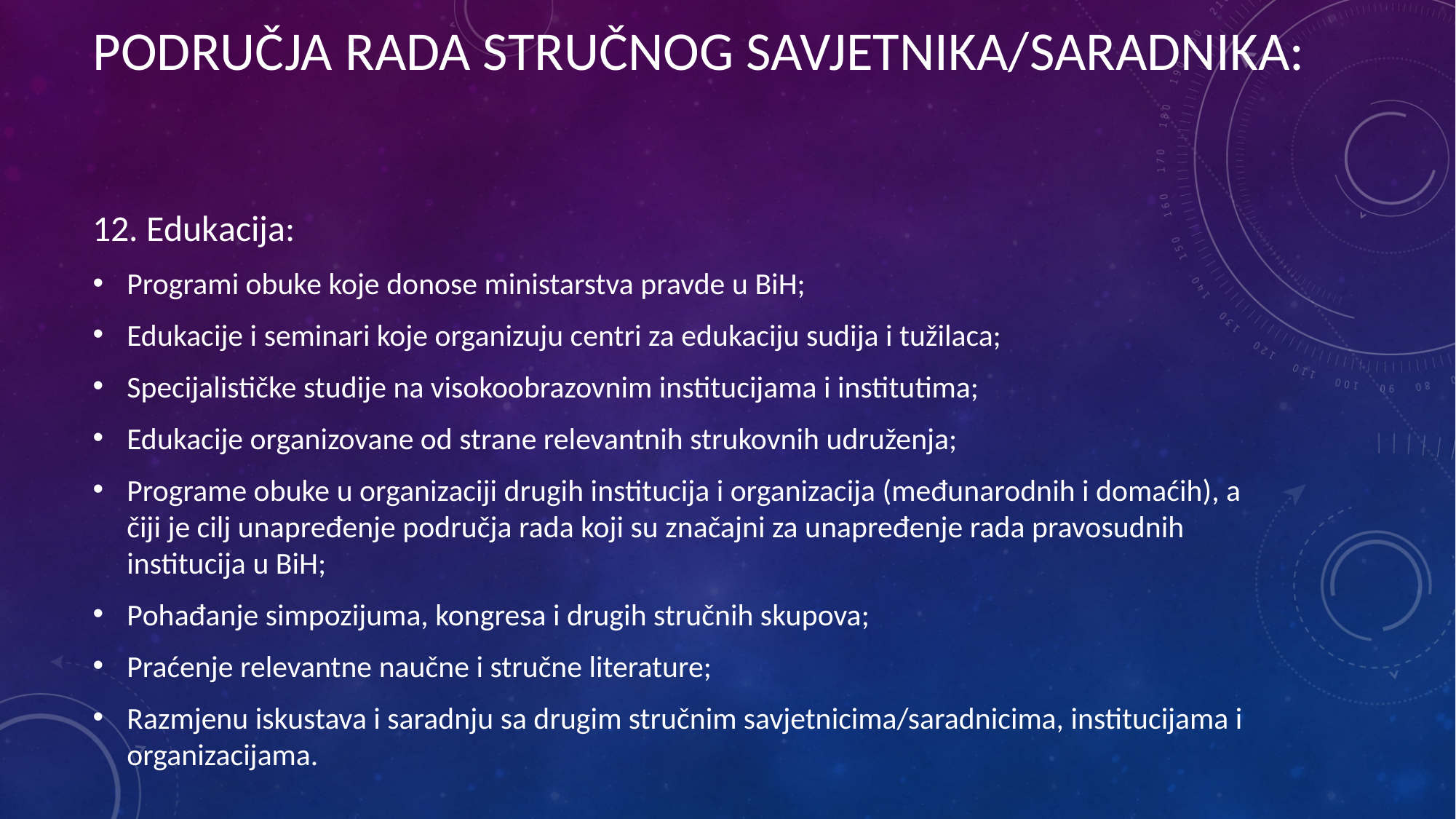

# područja rada stručnog savjetnika/saradnika:
12. Edukacija:
Programi obuke koje donose ministarstva pravde u BiH;
Edukacije i seminari koje organizuju centri za edukaciju sudija i tužilaca;
Specijalističke studije na visokoobrazovnim institucijama i institutima;
Edukacije organizovane od strane relevantnih strukovnih udruženja;
Programe obuke u organizaciji drugih institucija i organizacija (međunarodnih i domaćih), a čiji je cilj unapređenje područja rada koji su značajni za unapređenje rada pravosudnih institucija u BiH;
Pohađanje simpozijuma, kongresa i drugih stručnih skupova;
Praćenje relevantne naučne i stručne literature;
Razmjenu iskustava i saradnju sa drugim stručnim savjetnicima/saradnicima, institucijama i organizacijama.